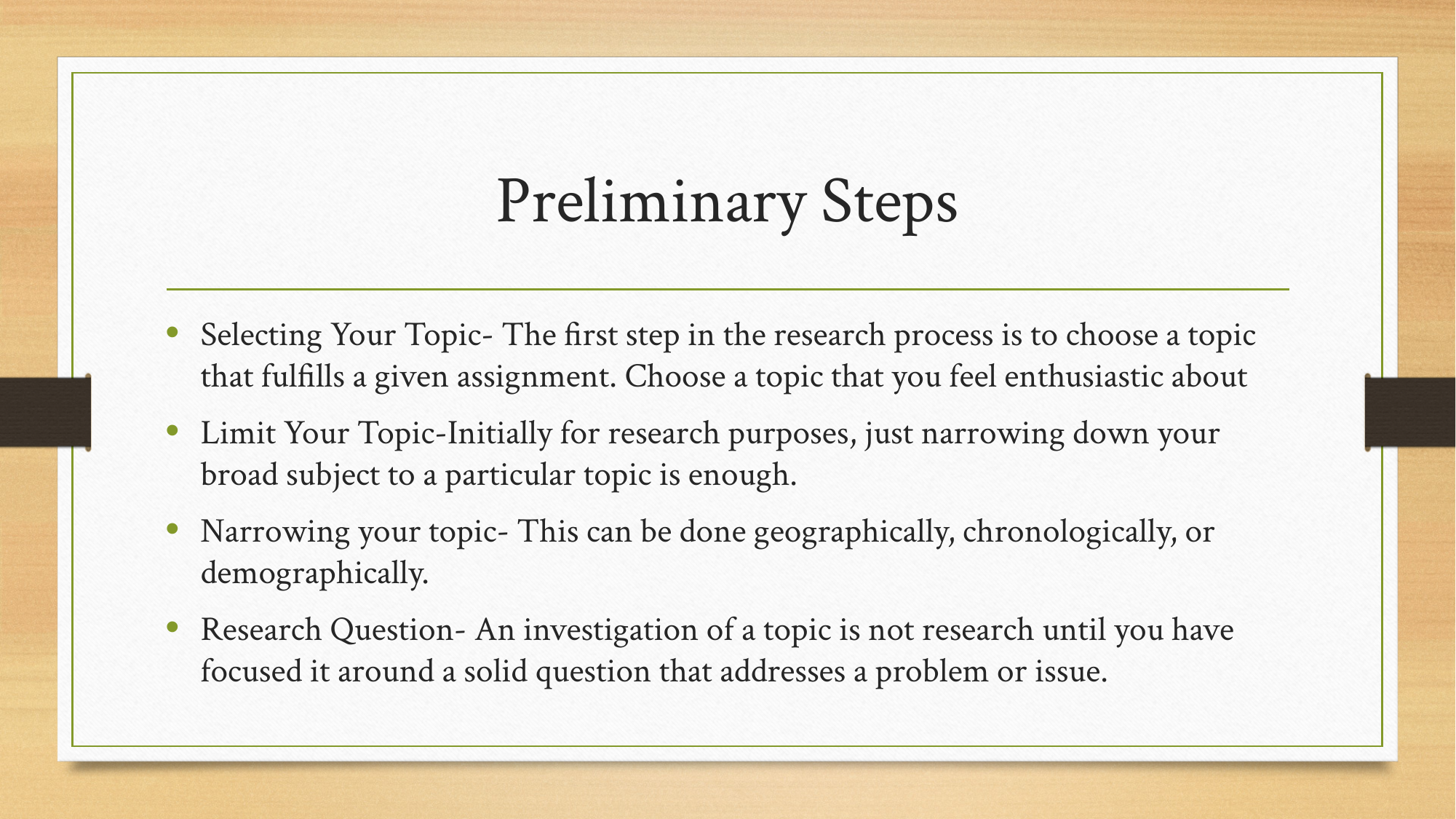

# Preliminary Steps
Selecting Your Topic- The first step in the research process is to choose a topic that fulfills a given assignment. Choose a topic that you feel enthusiastic about
Limit Your Topic-Initially for research purposes, just narrowing down your broad subject to a particular topic is enough.
Narrowing your topic- This can be done geographically, chronologically, or demographically.
Research Question- An investigation of a topic is not research until you have focused it around a solid question that addresses a problem or issue.